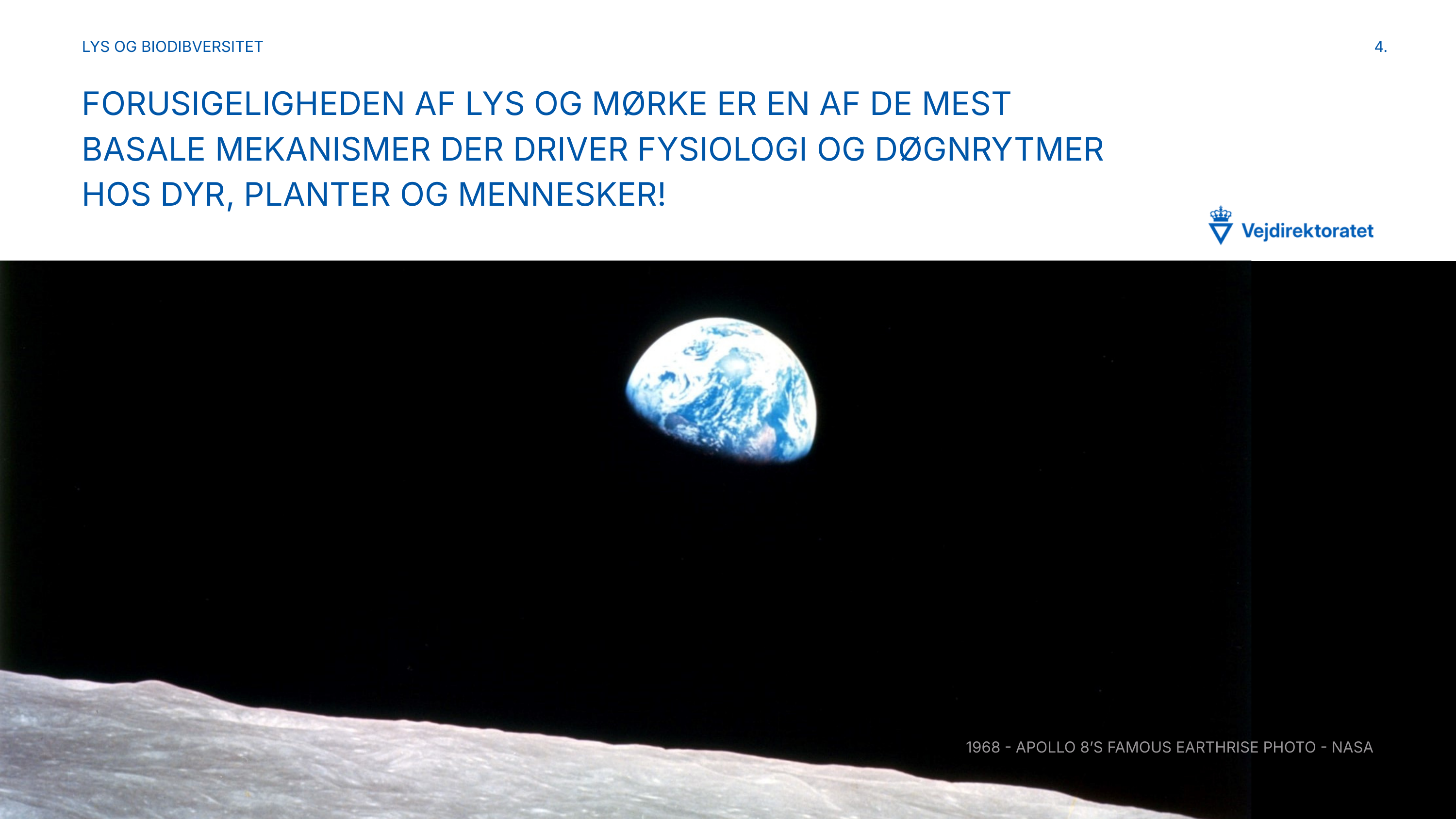

LYS OG BIODIBVERSITET
4.
FORUSIGELIGHEDEN AF LYS OG MØRKE ER EN AF DE MEST BASALE MEKANISMER DER DRIVER FYSIOLOGI OG DØGNRYTMER HOS DYR, PLANTER OG MENNESKER!

 1968 - APOLLO 8’S FAMOUS EARTHRISE PHOTO - NASA